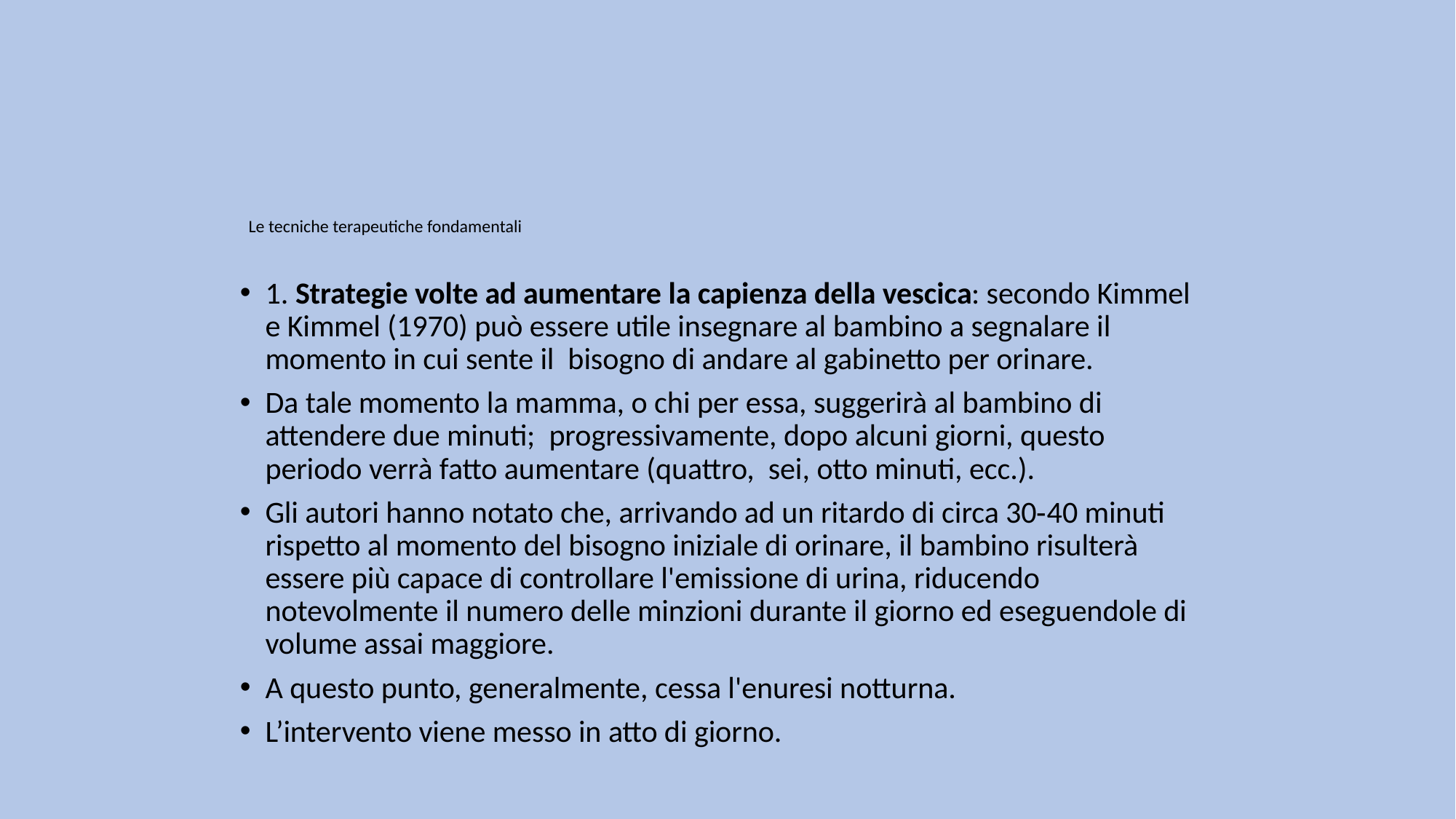

# Le tecniche terapeutiche fondamentali
1. Strategie volte ad aumentare la capienza della vescica: secondo Kimmel e Kimmel (1970) può essere utile insegnare al bambino a segnalare il momento in cui sente il  bisogno di andare al gabinetto per orinare.
Da tale momento la mamma, o chi per essa, suggerirà al bambino di attendere due minuti;  progressivamente, dopo alcuni giorni, questo periodo verrà fatto aumentare (quattro,  sei, otto minuti, ecc.).
Gli autori hanno notato che, arrivando ad un ritardo di circa 30‑40 minuti rispetto al momento del bisogno iniziale di orinare, il bambino risulterà essere più capace di controllare l'emissione di urina, riducendo notevolmente il numero delle minzioni durante il giorno ed eseguendole di volume assai maggiore.
A questo punto, generalmente, cessa l'enuresi notturna.
L’intervento viene messo in atto di giorno.